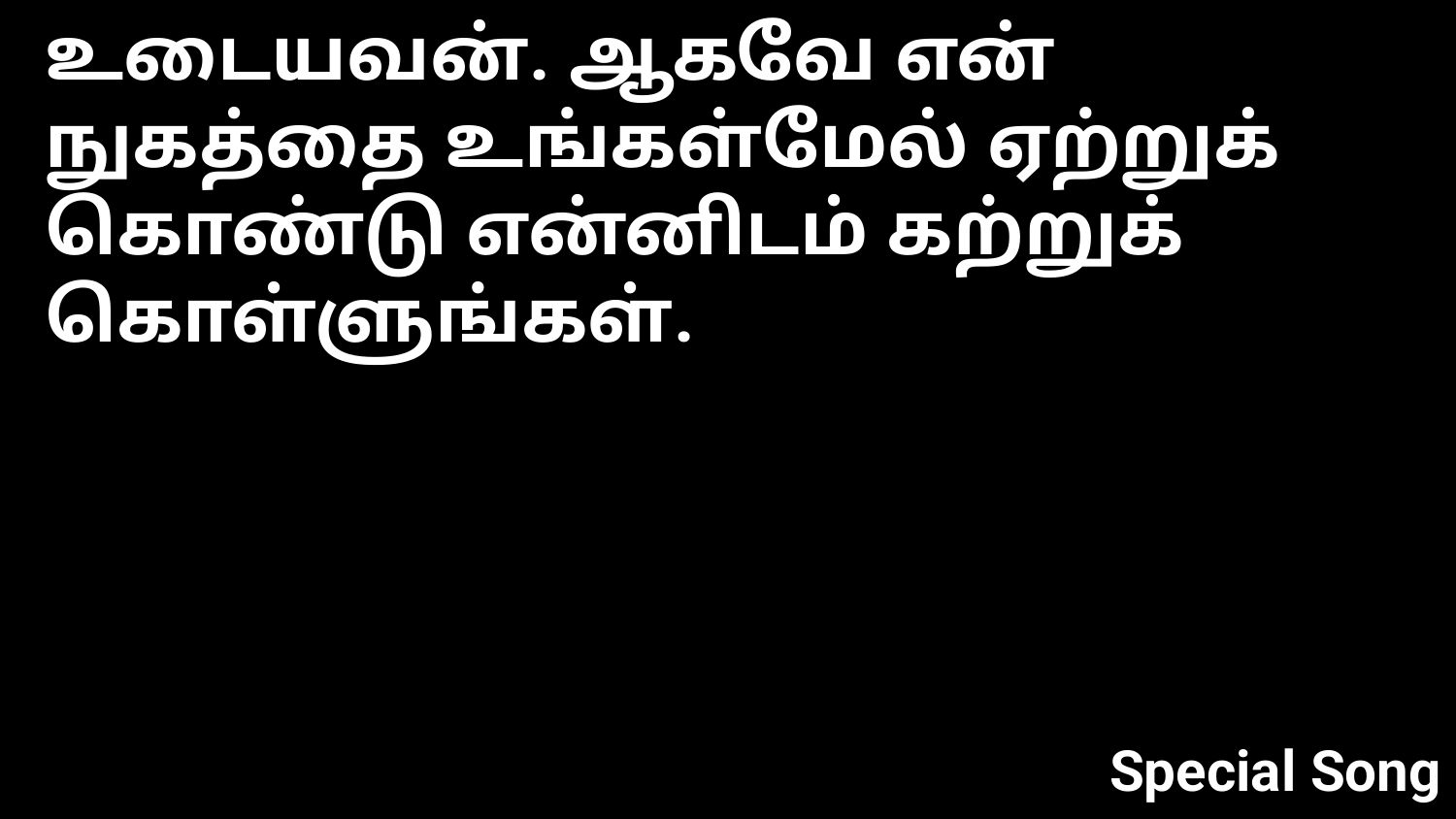

உடையவன். ஆகவே என் நுகத்தை உங்கள்மேல் ஏற்றுக் கொண்டு என்னிடம் கற்றுக் கொள்ளுங்கள்.

Special Song